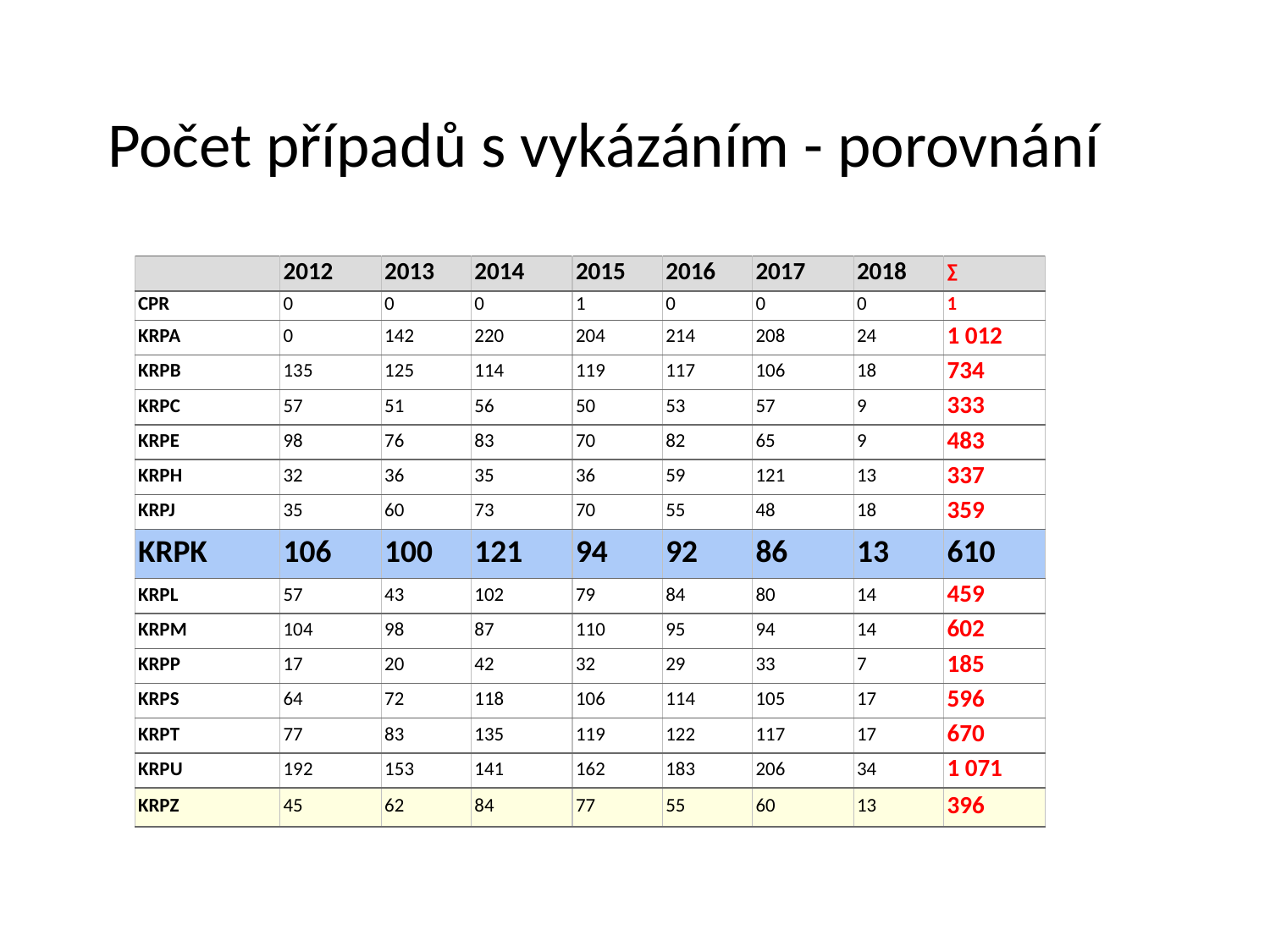

# Počet případů s vykázáním - porovnání
|  | 2012 | 2013 | 2014 | 2015 | 2016 | 2017 | 2018 | ∑ |
| --- | --- | --- | --- | --- | --- | --- | --- | --- |
| CPR | 0 | 0 | 0 | 1 | 0 | 0 | 0 | 1 |
| KRPA | 0 | 142 | 220 | 204 | 214 | 208 | 24 | 1 012 |
| KRPB | 135 | 125 | 114 | 119 | 117 | 106 | 18 | 734 |
| KRPC | 57 | 51 | 56 | 50 | 53 | 57 | 9 | 333 |
| KRPE | 98 | 76 | 83 | 70 | 82 | 65 | 9 | 483 |
| KRPH | 32 | 36 | 35 | 36 | 59 | 121 | 13 | 337 |
| KRPJ | 35 | 60 | 73 | 70 | 55 | 48 | 18 | 359 |
| KRPK | 106 | 100 | 121 | 94 | 92 | 86 | 13 | 610 |
| KRPL | 57 | 43 | 102 | 79 | 84 | 80 | 14 | 459 |
| KRPM | 104 | 98 | 87 | 110 | 95 | 94 | 14 | 602 |
| KRPP | 17 | 20 | 42 | 32 | 29 | 33 | 7 | 185 |
| KRPS | 64 | 72 | 118 | 106 | 114 | 105 | 17 | 596 |
| KRPT | 77 | 83 | 135 | 119 | 122 | 117 | 17 | 670 |
| KRPU | 192 | 153 | 141 | 162 | 183 | 206 | 34 | 1 071 |
| KRPZ | 45 | 62 | 84 | 77 | 55 | 60 | 13 | 396 |